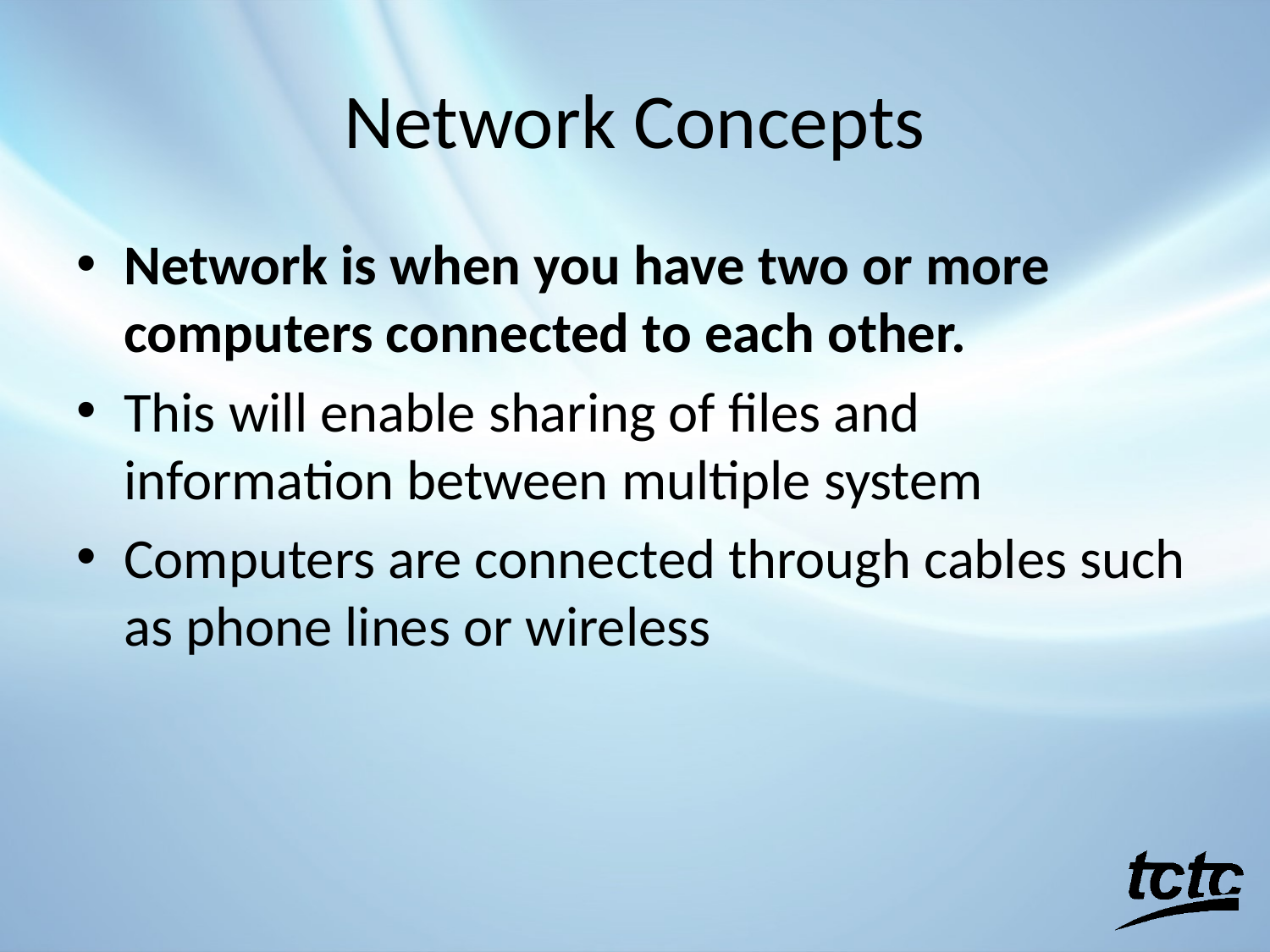

# Network Concepts
Network is when you have two or more computers connected to each other.
This will enable sharing of files and information between multiple system
Computers are connected through cables such as phone lines or wireless